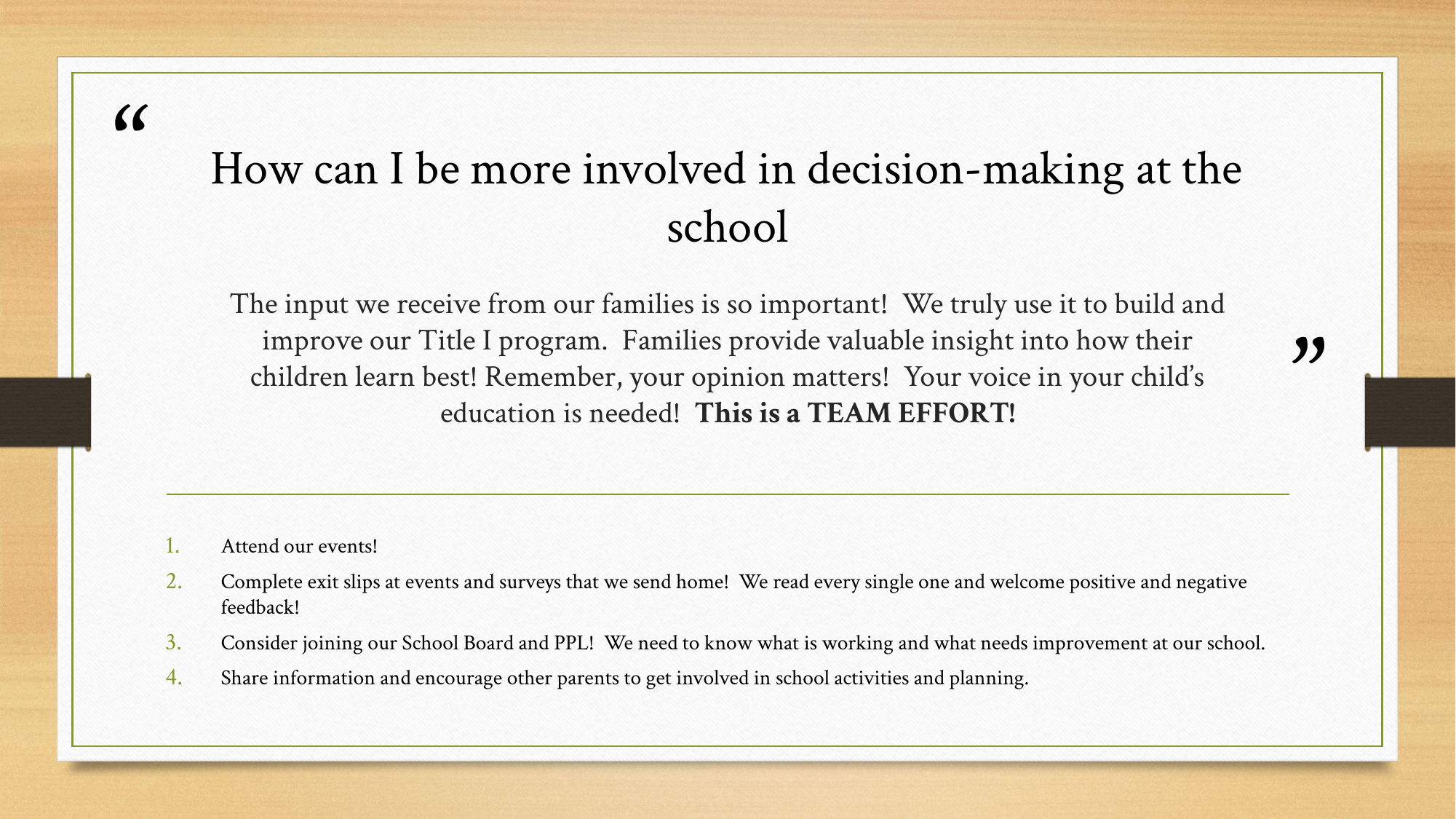

# How can I be more involved in decision-making at the school
The input we receive from our families is so important!  We truly use it to build and improve our Title I program.  Families provide valuable insight into how their children learn best! Remember, your opinion matters!  Your voice in your child’s education is needed!  This is a TEAM EFFORT!
Attend our events!
Complete exit slips at events and surveys that we send home!  We read every single one and welcome positive and negative feedback!
Consider joining our School Board and PPL!  We need to know what is working and what needs improvement at our school.
Share information and encourage other parents to get involved in school activities and planning.